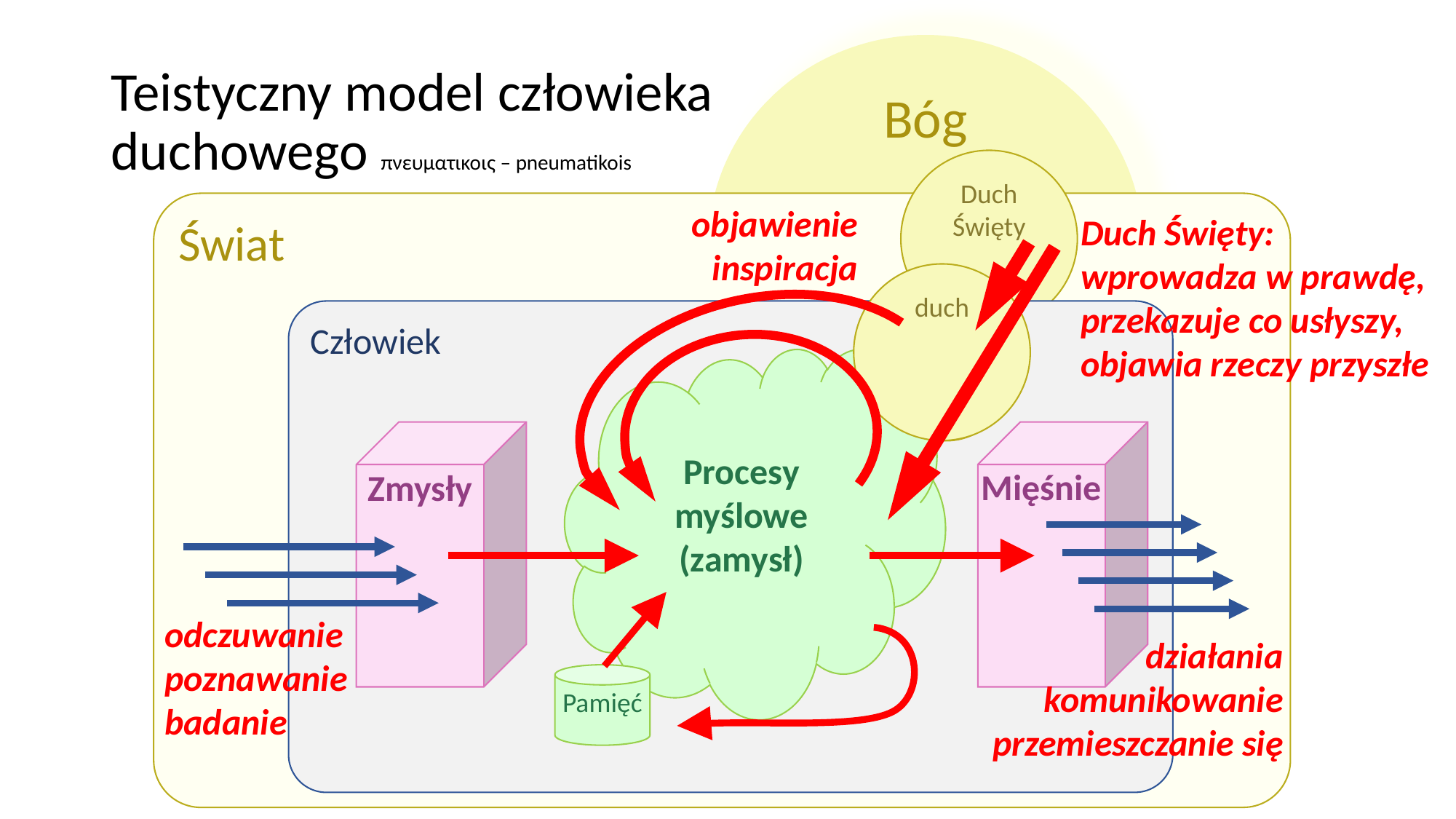

Bóg
# Teistyczny model człowieka duchowego πνευματικοις – pneumatikois
Duch Święty
Świat
objawienie
inspiracja
Duch Święty:
wprowadza w prawdę,
przekazuje co usłyszy,
objawia rzeczy przyszłe
duch

Człowiek
duch

Procesy myślowe
(zamysł)

Zmysły
Mięśnie
odczuwanie
poznawanie
badanie
działania
komunikowanie
przemieszczanie się

Pamięć